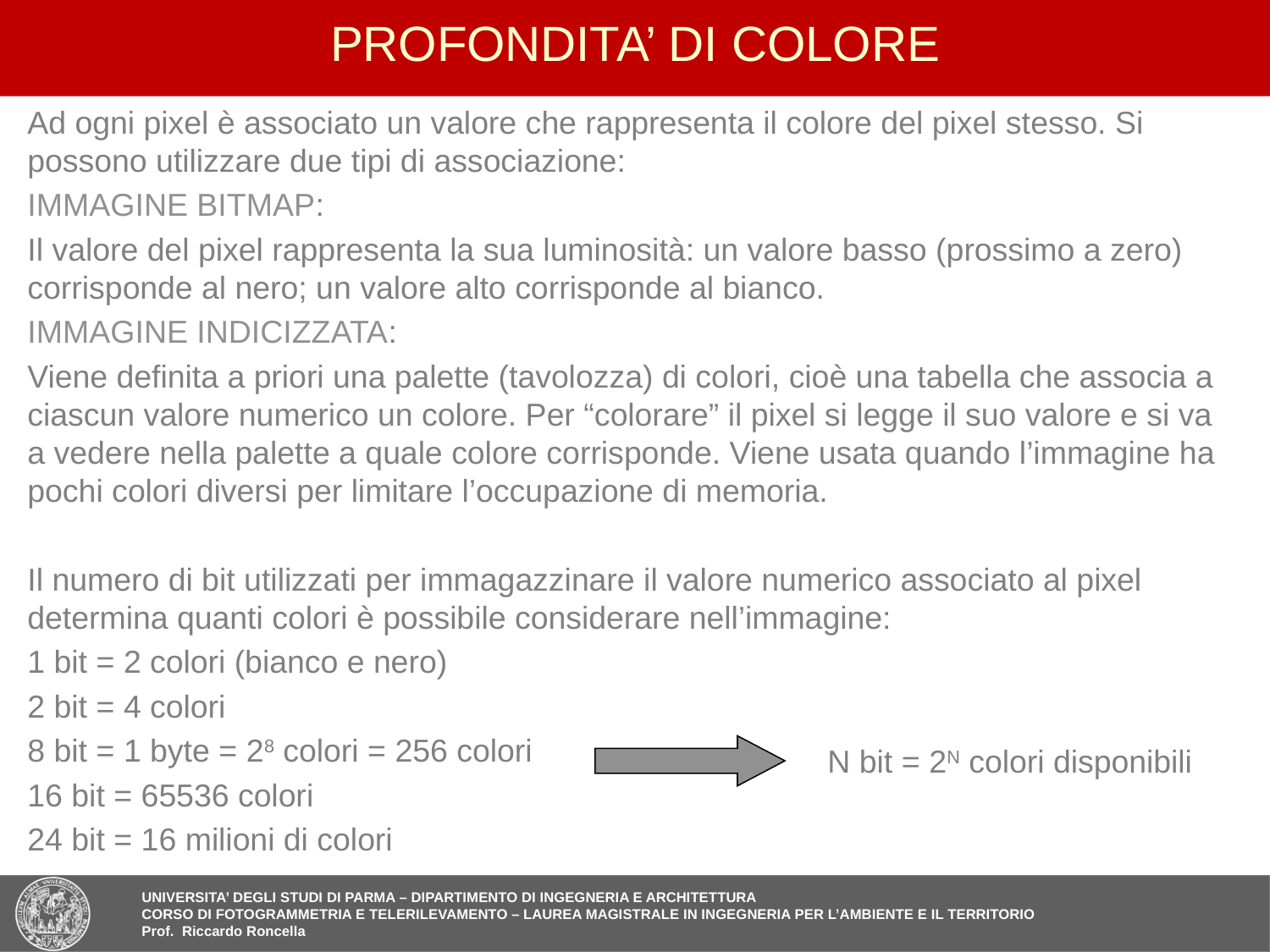

7
# PROFONDITA’ DI COLORE
Ad ogni pixel è associato un valore che rappresenta il colore del pixel stesso. Si possono utilizzare due tipi di associazione:
IMMAGINE BITMAP:
Il valore del pixel rappresenta la sua luminosità: un valore basso (prossimo a zero) corrisponde al nero; un valore alto corrisponde al bianco.
IMMAGINE INDICIZZATA:
Viene definita a priori una palette (tavolozza) di colori, cioè una tabella che associa a ciascun valore numerico un colore. Per “colorare” il pixel si legge il suo valore e si va a vedere nella palette a quale colore corrisponde. Viene usata quando l’immagine ha pochi colori diversi per limitare l’occupazione di memoria.

Il numero di bit utilizzati per immagazzinare il valore numerico associato al pixel determina quanti colori è possibile considerare nell’immagine:
1 bit = 2 colori (bianco e nero)
2 bit = 4 colori
8 bit = 1 byte = 28 colori = 256 colori
16 bit = 65536 colori
24 bit = 16 milioni di colori
N bit = 2N colori disponibili